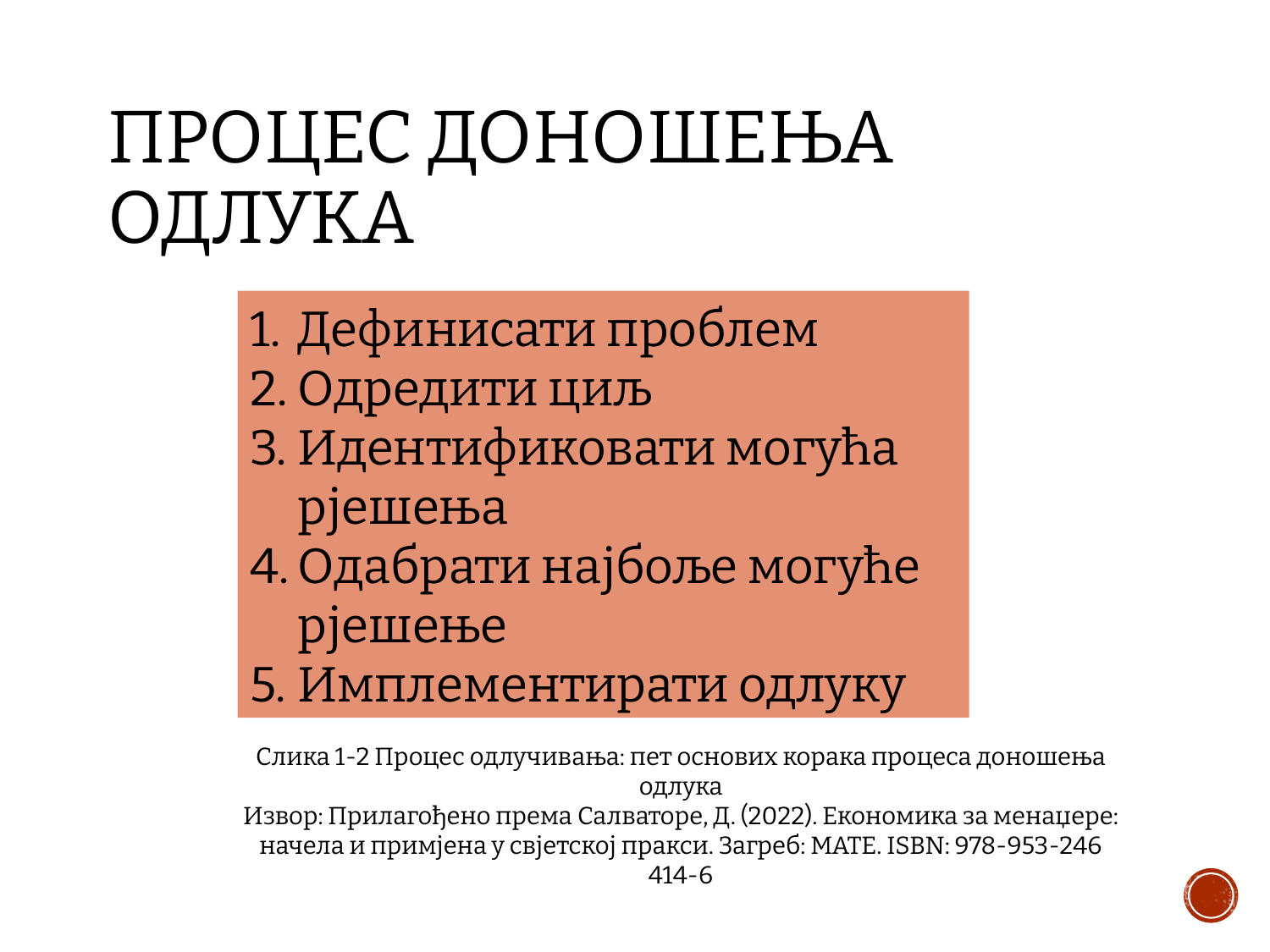

# Процес доношења одлука
Дефинисати проблем
Одредити циљ
Идентификовати могућа рјешења
Одабрати најбоље могуће рјешење
Имплементирати одлуку
Слика 1-2 Процес одлучивања: пет основих корака процеса доношења одлука
Извор: Прилагођено према Салваторе, Д. (2022). Економика за менаџере: начела и примјена у свјетској пракси. Загреб: МАТЕ. ISBN: 978-953-246 414-6